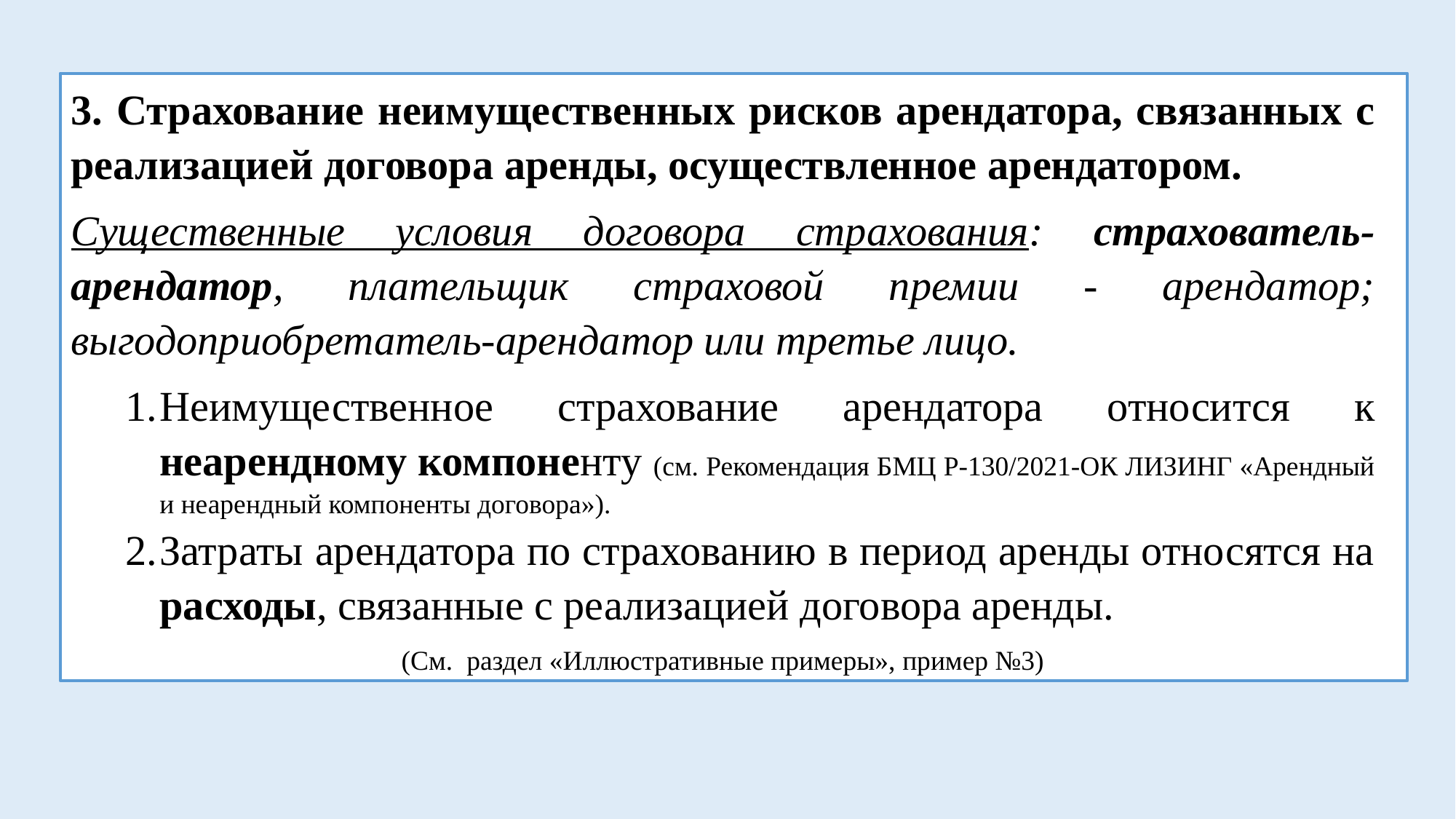

3. Страхование неимущественных рисков арендатора, связанных с реализацией договора аренды, осуществленное арендатором.
Существенные условия договора страхования: страхователь-арендатор, плательщик страховой премии - арендатор; выгодоприобретатель-арендатор или третье лицо.
Неимущественное страхование арендатора относится к неарендному компоненту (см. Рекомендация БМЦ Р-130/2021-ОК ЛИЗИНГ «Арендный и неарендный компоненты договора»).
Затраты арендатора по страхованию в период аренды относятся на расходы, связанные с реализацией договора аренды.
(См.  раздел «Иллюстративные примеры», пример №3)